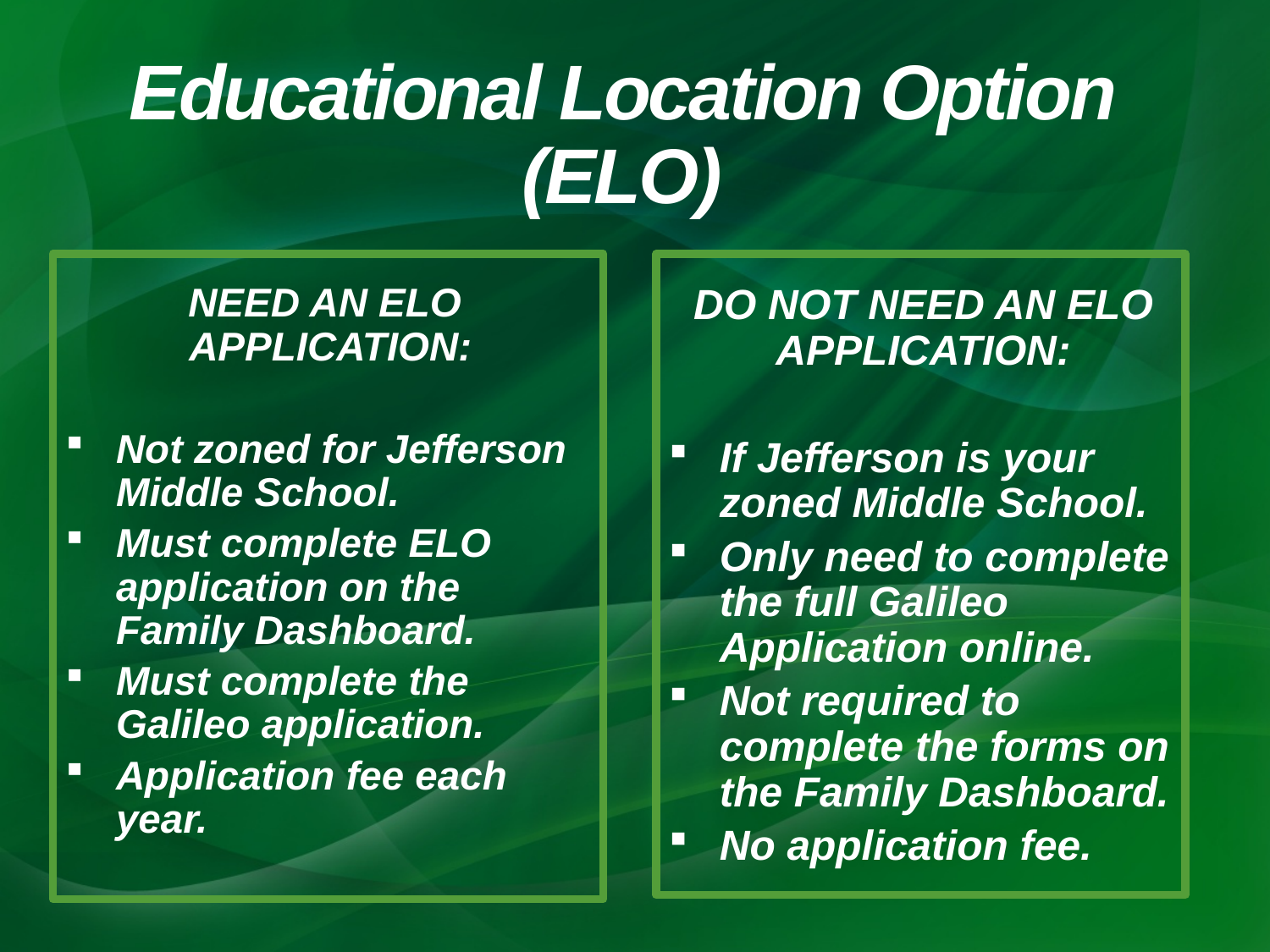

# Educational Location Option (ELO)

NEED AN ELO  APPLICATION:

Not zoned for Jefferson Middle School.
Must complete ELO application on the Family Dashboard.
Must complete the Galileo application.
Application fee each year.

DO NOT NEED AN ELO APPLICATION:

If Jefferson is your zoned Middle School.
Only need to complete the full Galileo Application online.
Not required to complete the forms on the Family Dashboard.
No application fee.